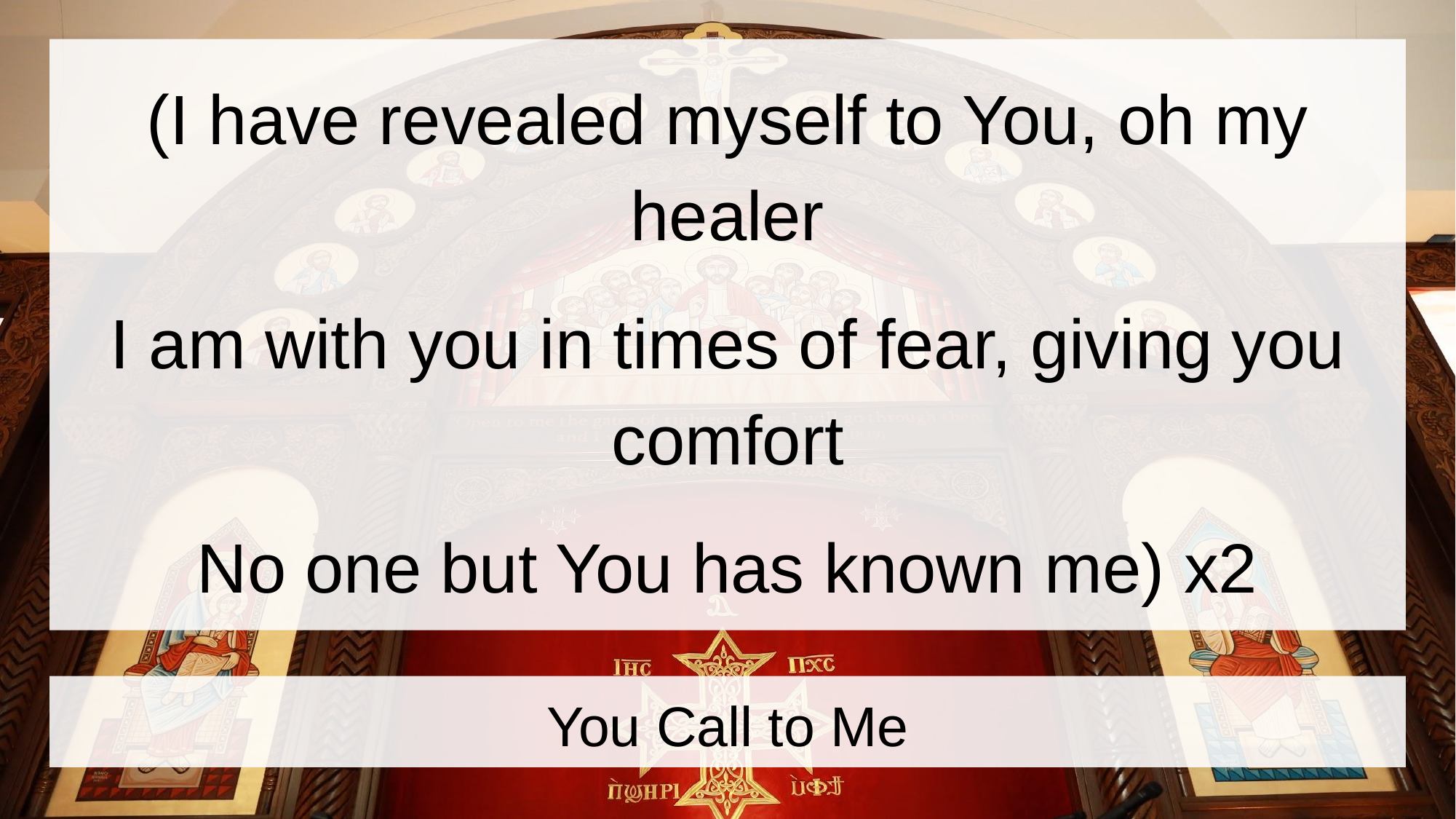

(I have revealed myself to You, oh my healer
I am with you in times of fear, giving you comfort
No one but You has known me) x2
# You Call to Me